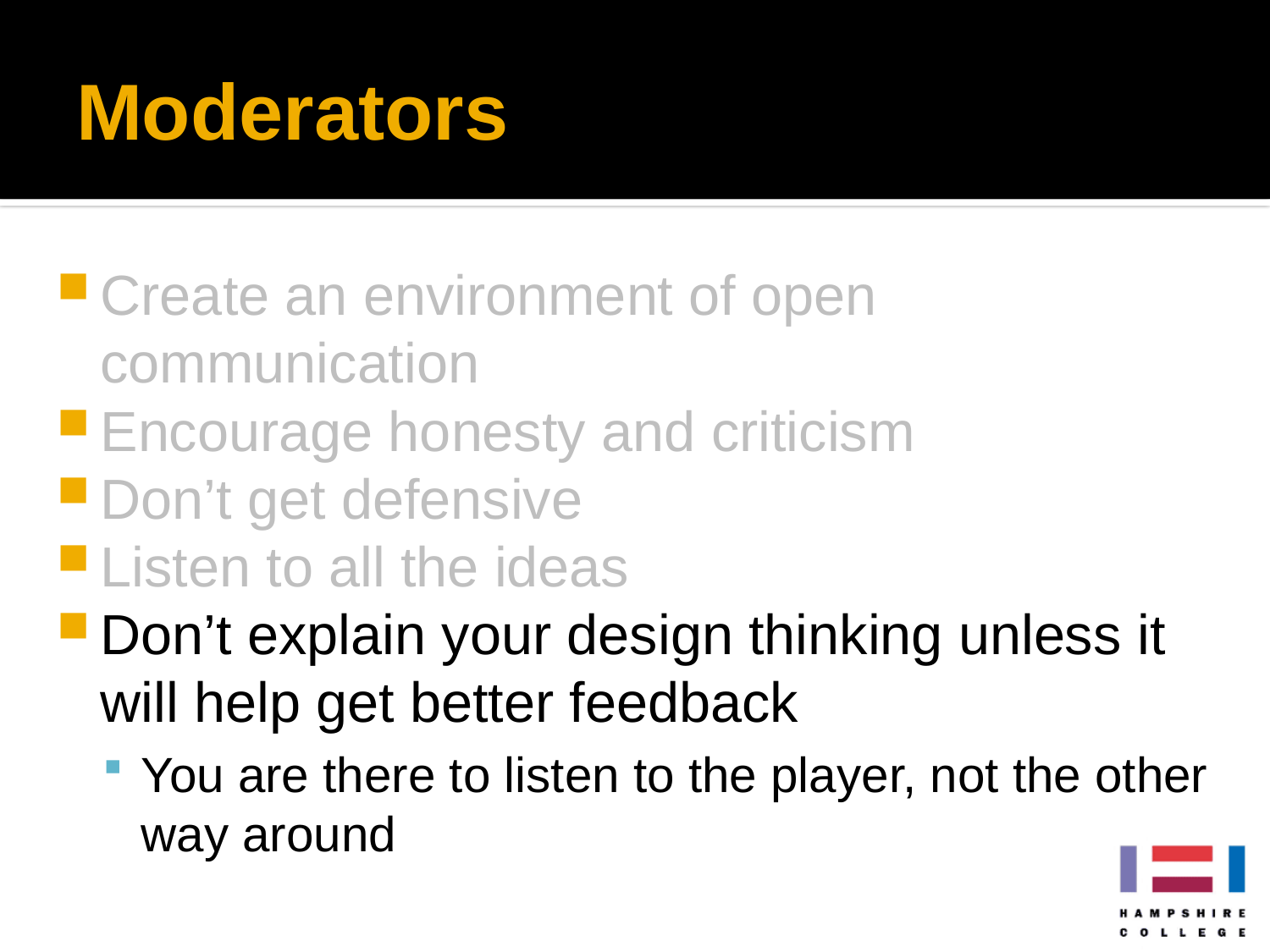

# Moderators
Create an environment of open communication
Encourage honesty and criticism
Don’t get defensive
Listen to all the ideas
Don’t explain your design thinking unless it will help get better feedback
You are there to listen to the player, not the other way around